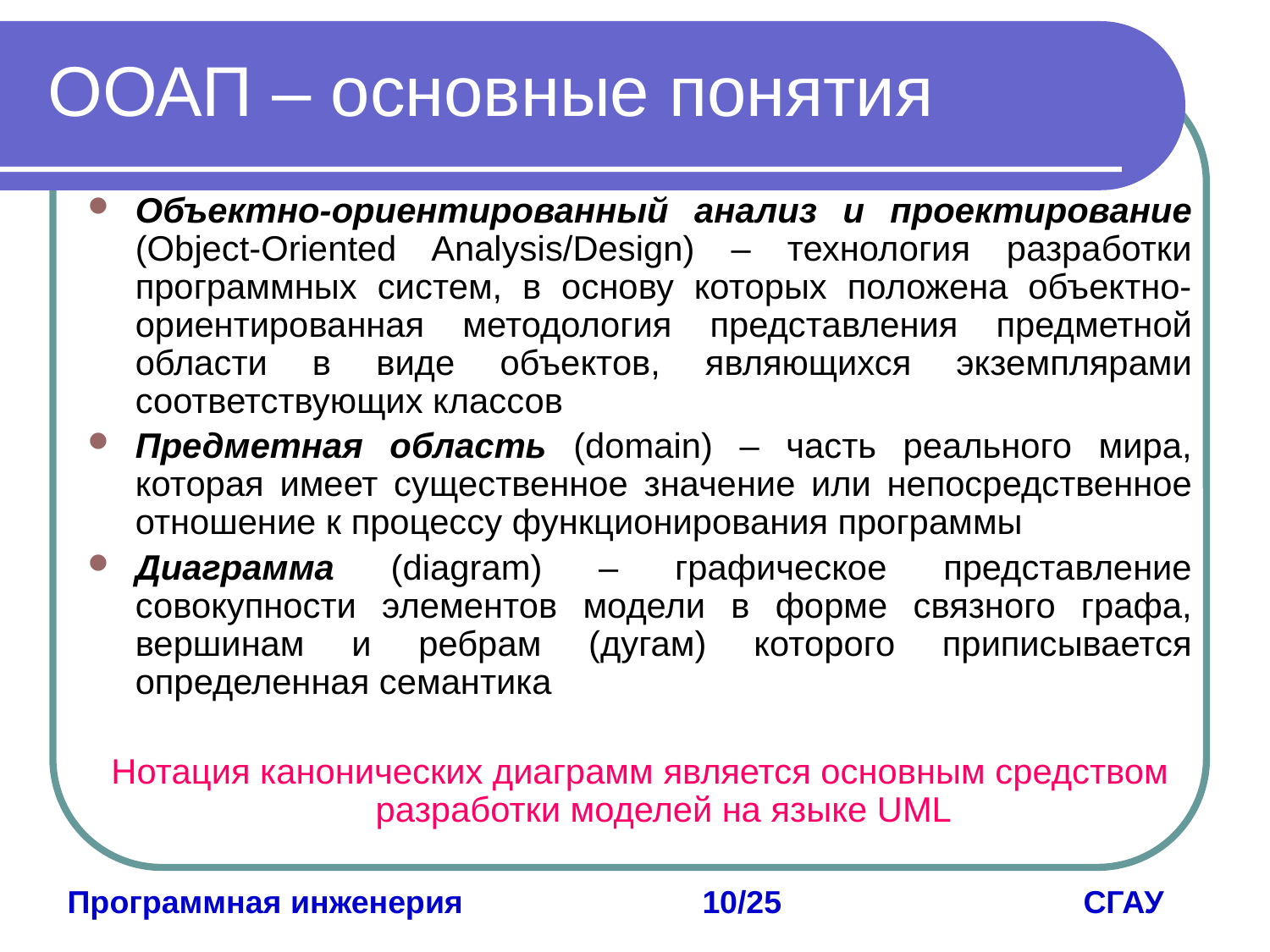

ООАП – основные понятия
Объектно-ориентированный анализ и проектирование (Object-Oriented Analysis/Design) – технология разработки программных систем, в основу которых положена объектно-ориентированная методология представления предметной области в виде объектов, являющихся экземплярами соответствующих классов
Предметная область (domain) – часть реального мира, которая имеет существенное значение или непосредственное отношение к процессу функционирования программы
Диаграмма (diagram) – графическое представление совокупности элементов модели в форме связного графа, вершинам и ребрам (дугам) которого приписывается определенная семантика

Нотация канонических диаграмм является основным средством разработки моделей на языке UML
Программная инженерия		10/25			СГАУ